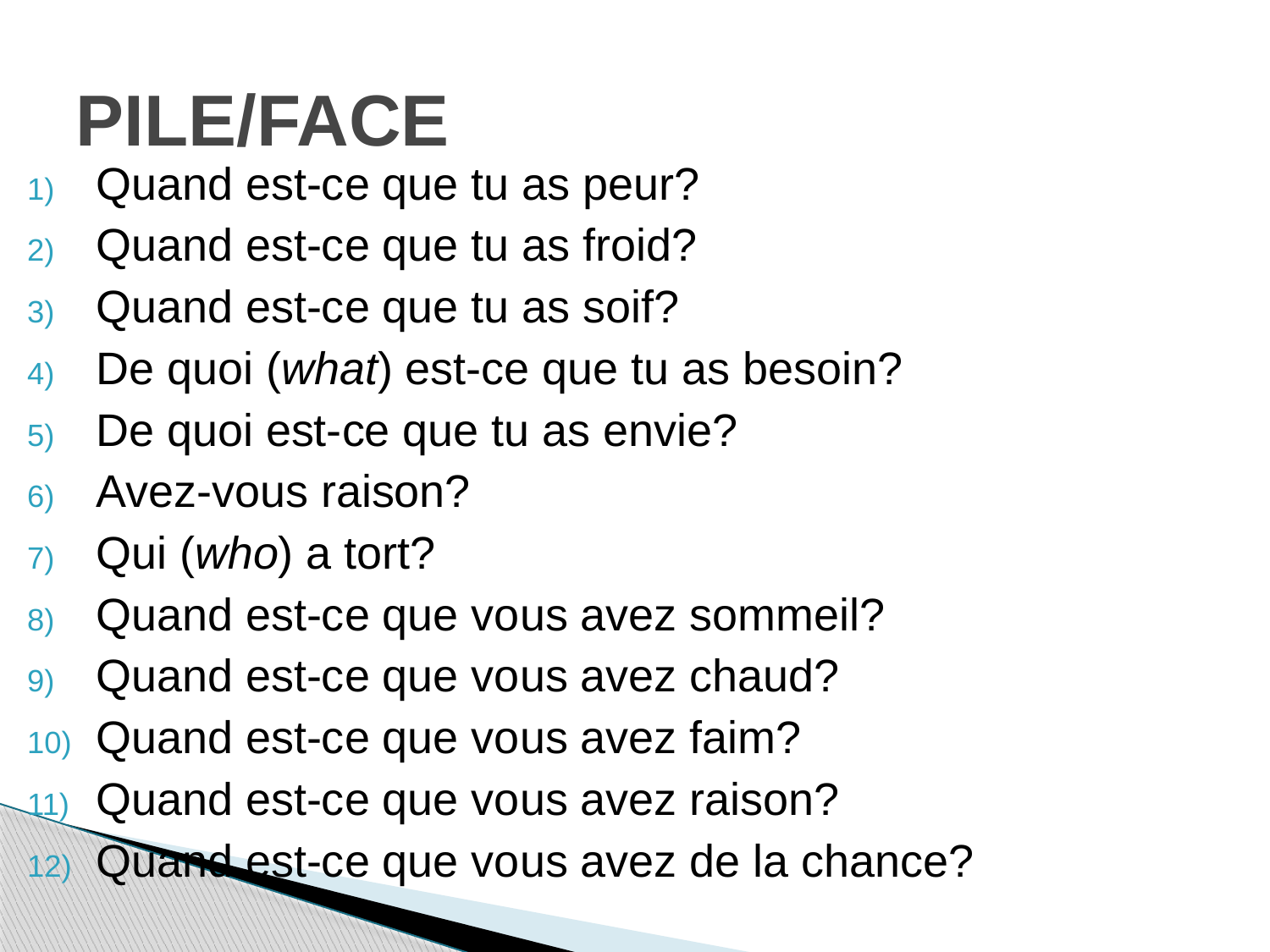

# PILE/FACE
Quand est-ce que tu as peur?
Quand est-ce que tu as froid?
Quand est-ce que tu as soif?
De quoi (what) est-ce que tu as besoin?
De quoi est-ce que tu as envie?
Avez-vous raison?
Qui (who) a tort?
Quand est-ce que vous avez sommeil?
Quand est-ce que vous avez chaud?
Quand est-ce que vous avez faim?
Quand est-ce que vous avez raison?
Quand est-ce que vous avez de la chance?